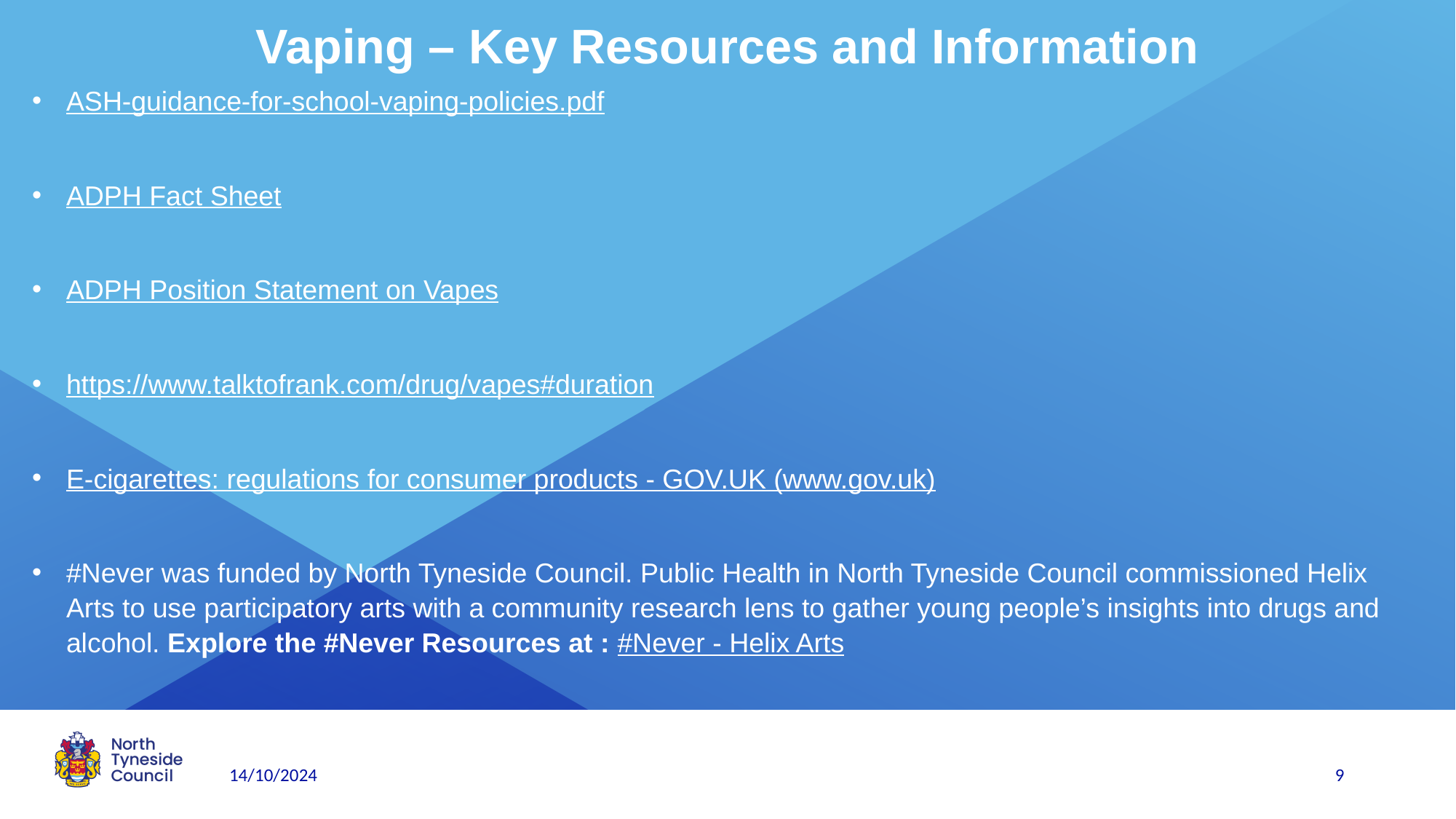

# Vaping – Key Resources and Information
ASH-guidance-for-school-vaping-policies.pdf

ADPH Fact Sheet

ADPH Position Statement on Vapes

https://www.talktofrank.com/drug/vapes#duration

E-cigarettes: regulations for consumer products - GOV.UK (www.gov.uk)

#Never was funded by North Tyneside Council. Public Health in North Tyneside Council commissioned Helix Arts to use participatory arts with a community research lens to gather young people’s insights into drugs and alcohol. Explore the #Never Resources at : #Never - Helix Arts
14/10/2024
9